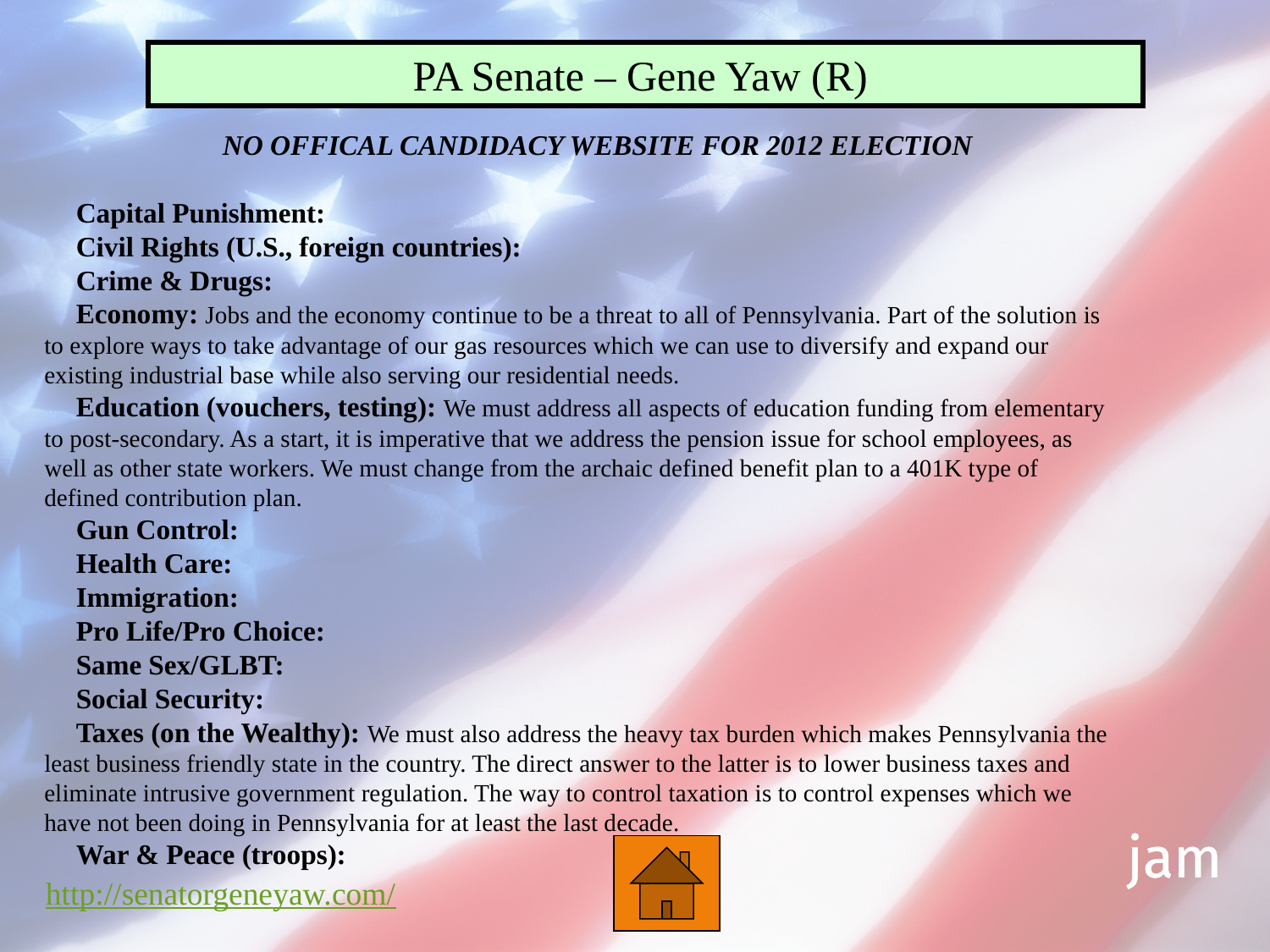

PA Senate – Gene Yaw (R)
NO OFFICAL CANDIDACY WEBSITE FOR 2012 ELECTION

Capital Punishment:
Civil Rights (U.S., foreign countries):
Crime & Drugs:
Economy: Jobs and the economy continue to be a threat to all of Pennsylvania. Part of the solution is to explore ways to take advantage of our gas resources which we can use to diversify and expand our existing industrial base while also serving our residential needs.
Education (vouchers, testing): We must address all aspects of education funding from elementary to post-secondary. As a start, it is imperative that we address the pension issue for school employees, as well as other state workers. We must change from the archaic defined benefit plan to a 401K type of defined contribution plan.
Gun Control:
Health Care:
Immigration:
Pro Life/Pro Choice:
Same Sex/GLBT:
Social Security:
Taxes (on the Wealthy): We must also address the heavy tax burden which makes Pennsylvania the least business friendly state in the country. The direct answer to the latter is to lower business taxes and eliminate intrusive government regulation. The way to control taxation is to control expenses which we have not been doing in Pennsylvania for at least the last decade.
War & Peace (troops):
jam

http://senatorgeneyaw.com/